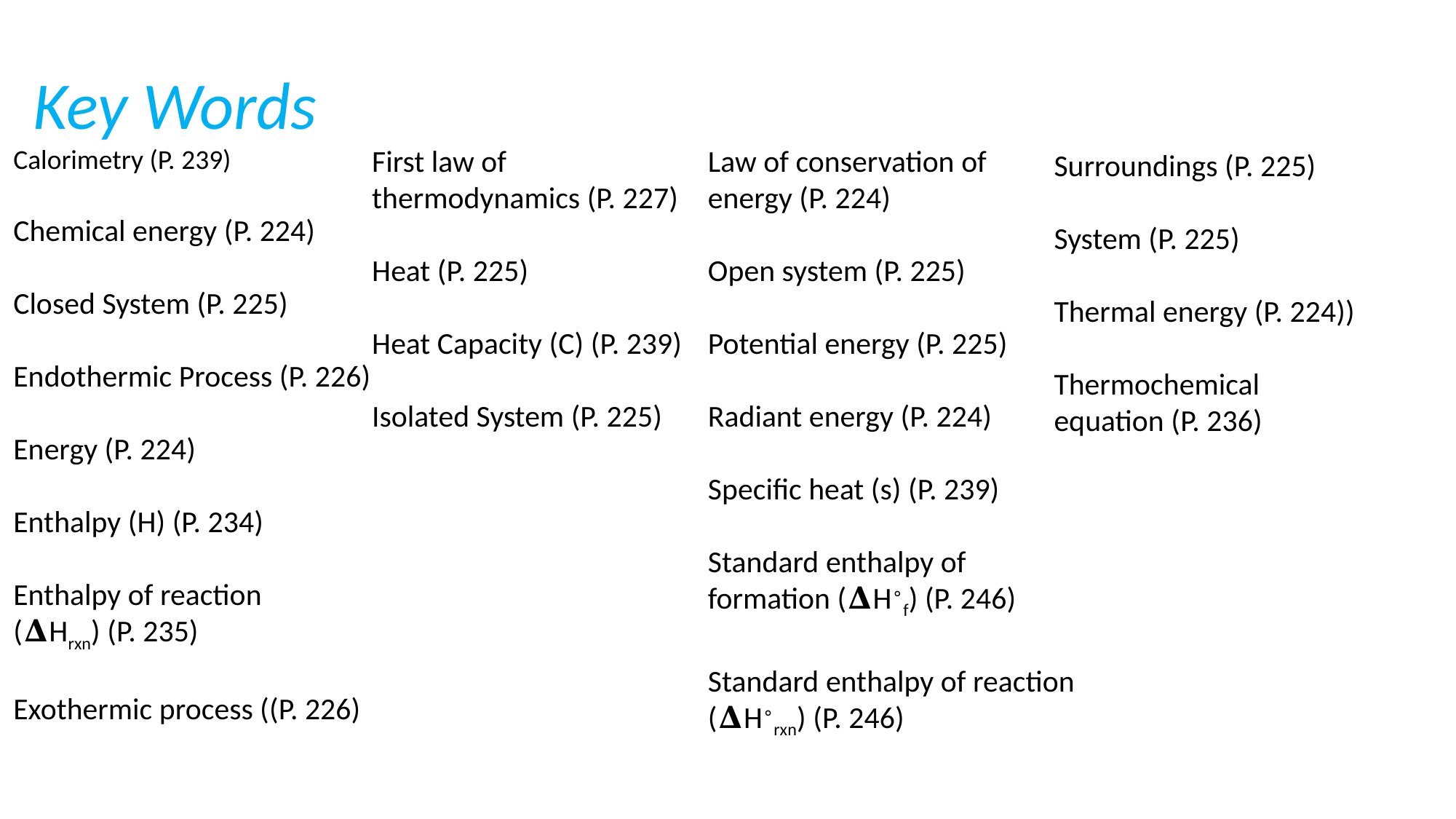

# Key Words
Calorimetry (P. 239)

Chemical energy (P. 224)

Closed System (P. 225)

Endothermic Process (P. 226)

Energy (P. 224)

Enthalpy (H) (P. 234)

Enthalpy of reaction
(𝚫Hrxn) (P. 235)

Exothermic process ((P. 226)
First law of thermodynamics (P. 227)

Heat (P. 225)

Heat Capacity (C) (P. 239)

Isolated System (P. 225)
Law of conservation of energy (P. 224)

Open system (P. 225)

Potential energy (P. 225)

Radiant energy (P. 224)

Specific heat (s) (P. 239)

Standard enthalpy of formation (𝚫H∘f) (P. 246)

Standard enthalpy of reaction
(𝚫H∘rxn) (P. 246)
Surroundings (P. 225)

System (P. 225)

Thermal energy (P. 224))

Thermochemical
equation (P. 236)